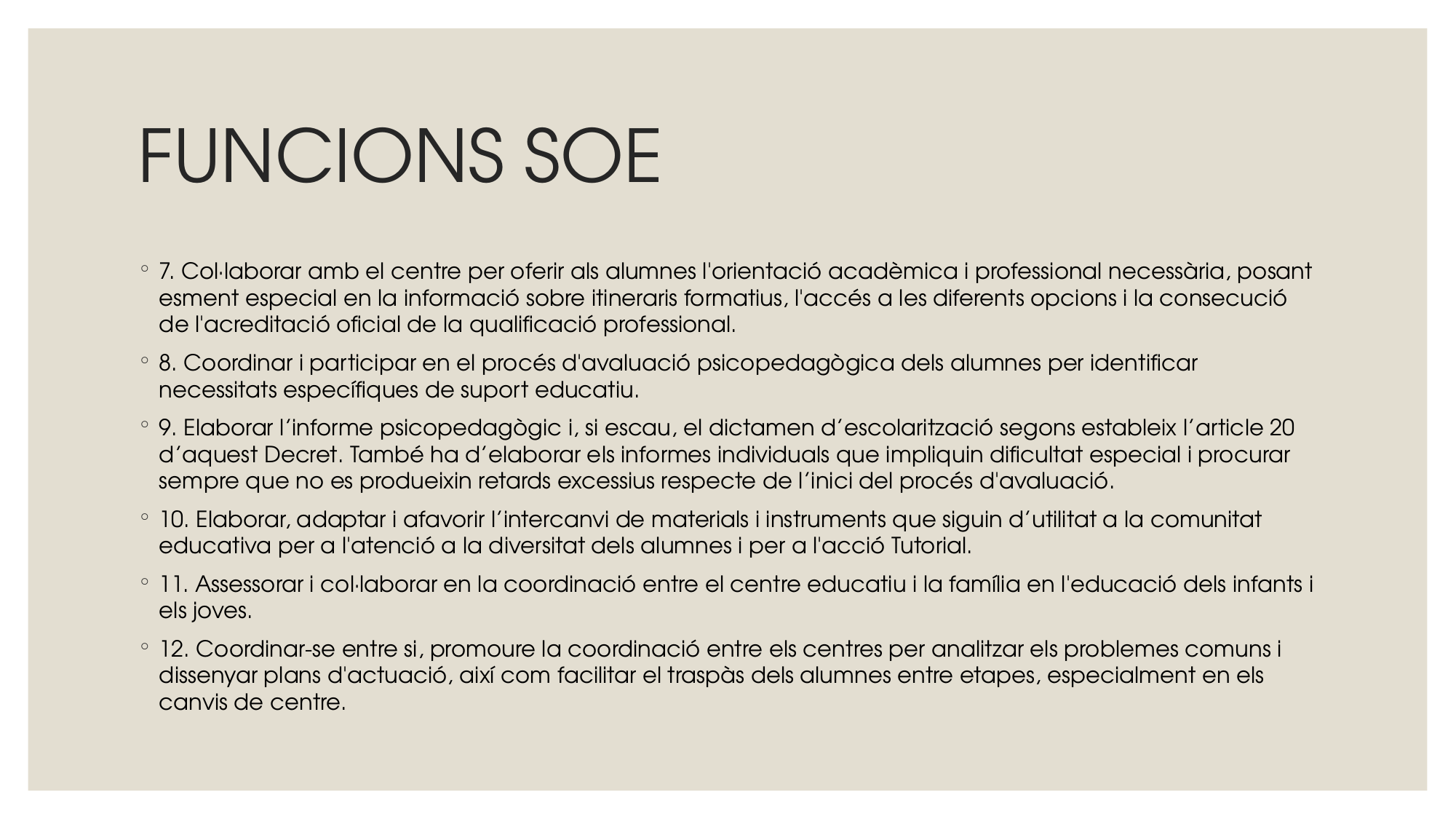

# FUNCIONS SOE
7. Col·laborar amb el centre per oferir als alumnes l'orientació acadèmica i professional necessària, posant esment especial en la informació sobre itineraris formatius, l'accés a les diferents opcions i la consecució de l'acreditació oficial de la qualificació professional.
8. Coordinar i participar en el procés d'avaluació psicopedagògica dels alumnes per identificar necessitats específiques de suport educatiu.
9. Elaborar l’informe psicopedagògic i, si escau, el dictamen d’escolarització segons estableix l’article 20 d’aquest Decret. També ha d’elaborar els informes individuals que impliquin dificultat especial i procurar sempre que no es produeixin retards excessius respecte de l’inici del procés d'avaluació.
10. Elaborar, adaptar i afavorir l’intercanvi de materials i instruments que siguin d’utilitat a la comunitat educativa per a l'atenció a la diversitat dels alumnes i per a l'acció Tutorial.
11. Assessorar i col·laborar en la coordinació entre el centre educatiu i la família en l'educació dels infants i els joves.
12. Coordinar-se entre si, promoure la coordinació entre els centres per analitzar els problemes comuns i dissenyar plans d'actuació, així com facilitar el traspàs dels alumnes entre etapes, especialment en els canvis de centre.